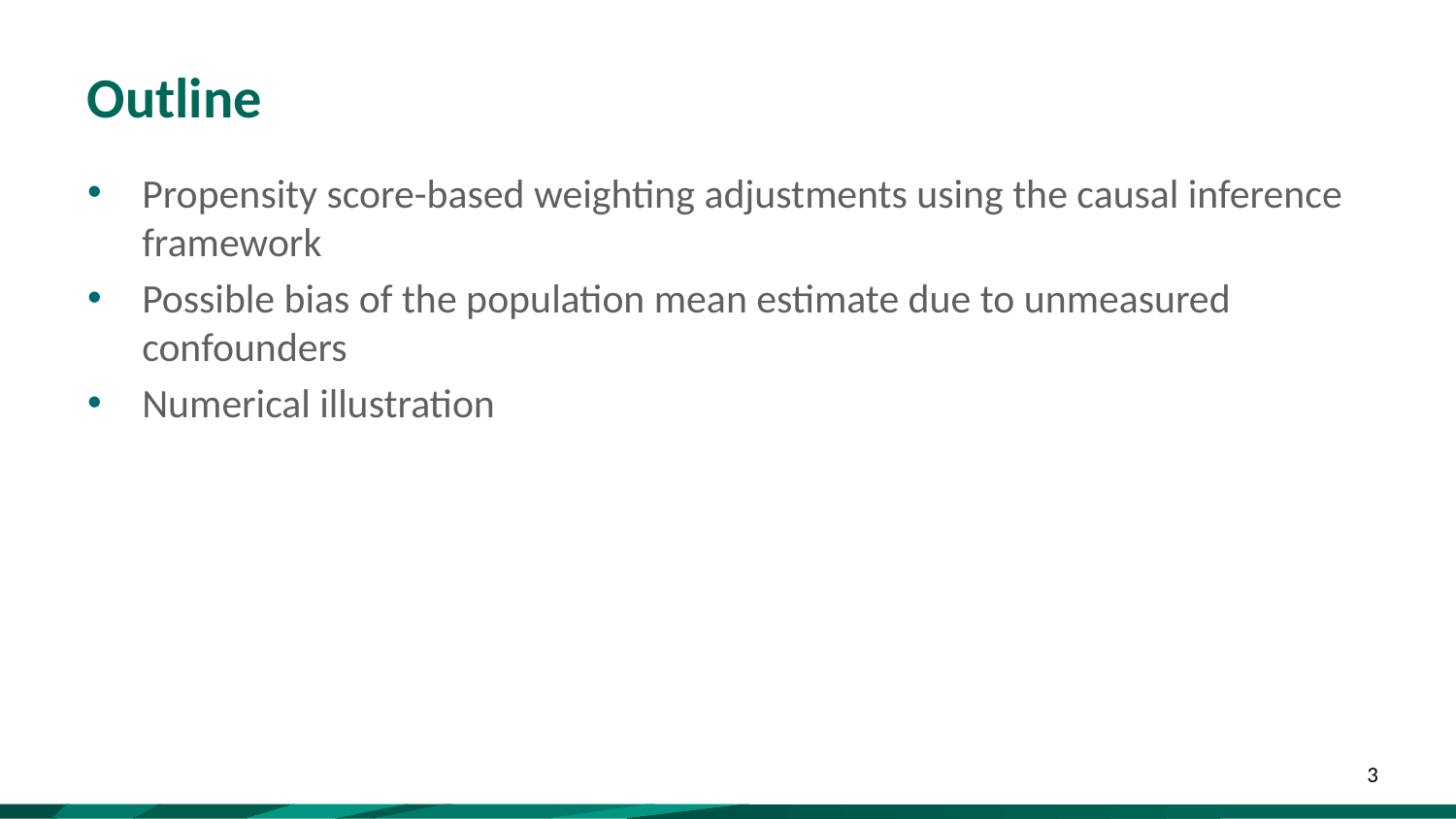

# Outline
Propensity score-based weighting adjustments using the causal inference framework
Possible bias of the population mean estimate due to unmeasured confounders
Numerical illustration

3